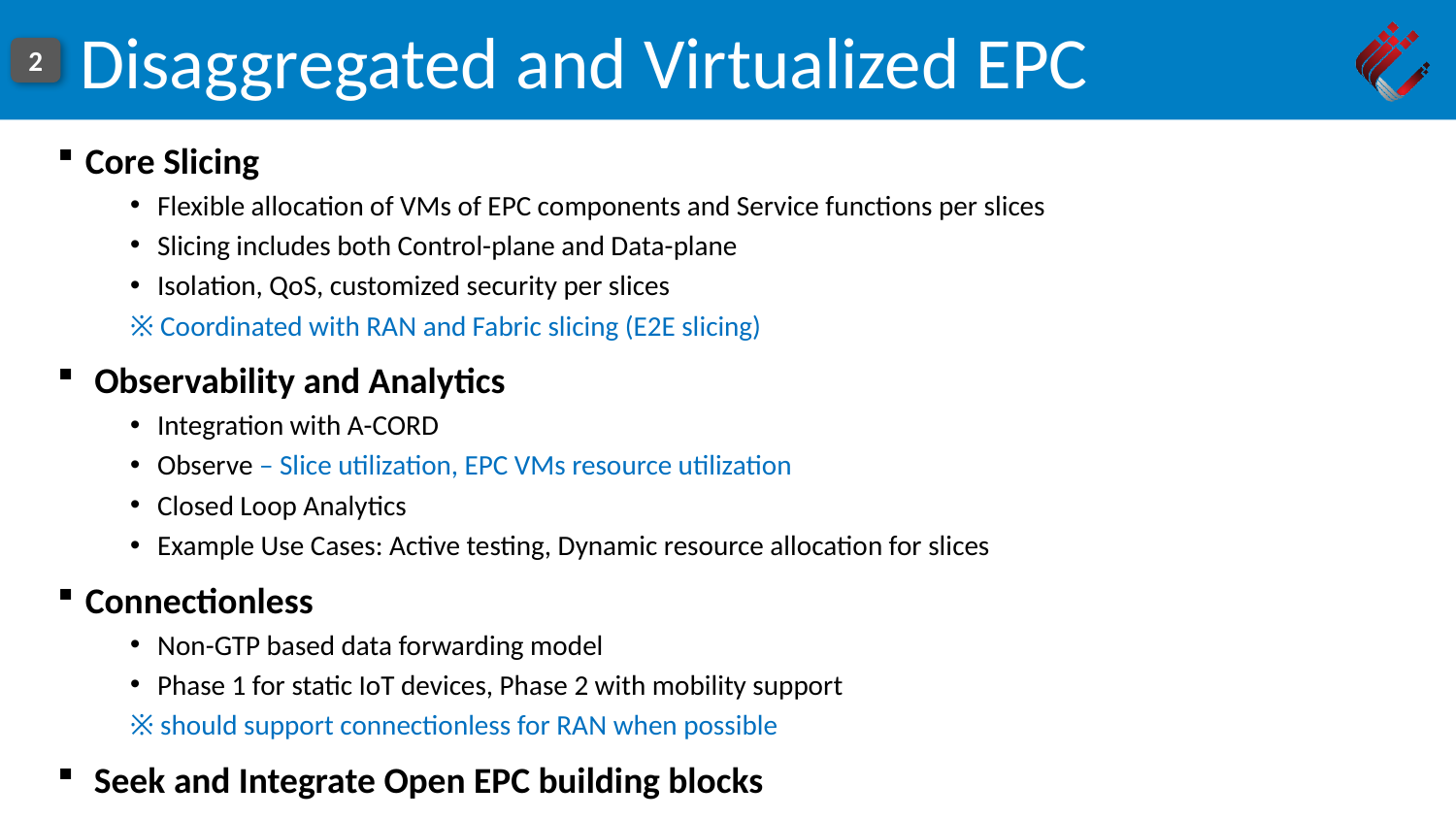

Disaggregated and Virtualized EPC
2
Core Slicing
Flexible allocation of VMs of EPC components and Service functions per slices
Slicing includes both Control-plane and Data-plane
Isolation, QoS, customized security per slices
※ Coordinated with RAN and Fabric slicing (E2E slicing)
Observability and Analytics
Integration with A-CORD
Observe – Slice utilization, EPC VMs resource utilization
Closed Loop Analytics
Example Use Cases: Active testing, Dynamic resource allocation for slices
Connectionless
Non-GTP based data forwarding model
Phase 1 for static IoT devices, Phase 2 with mobility support
※ should support connectionless for RAN when possible
Seek and Integrate Open EPC building blocks